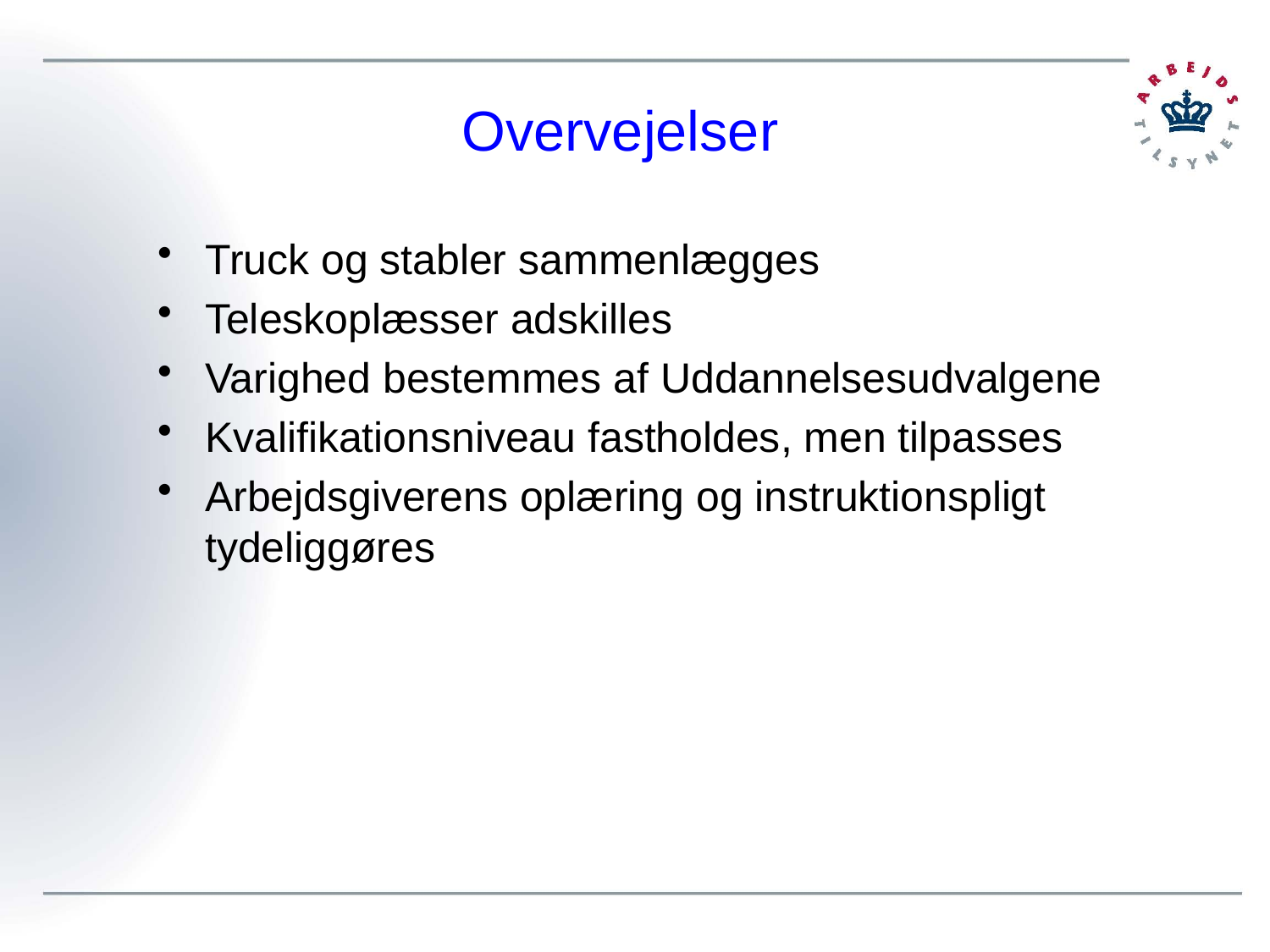

# Overvejelser
Truck og stabler sammenlægges
Teleskoplæsser adskilles
Varighed bestemmes af Uddannelsesudvalgene
Kvalifikationsniveau fastholdes, men tilpasses
Arbejdsgiverens oplæring og instruktionspligt tydeliggøres